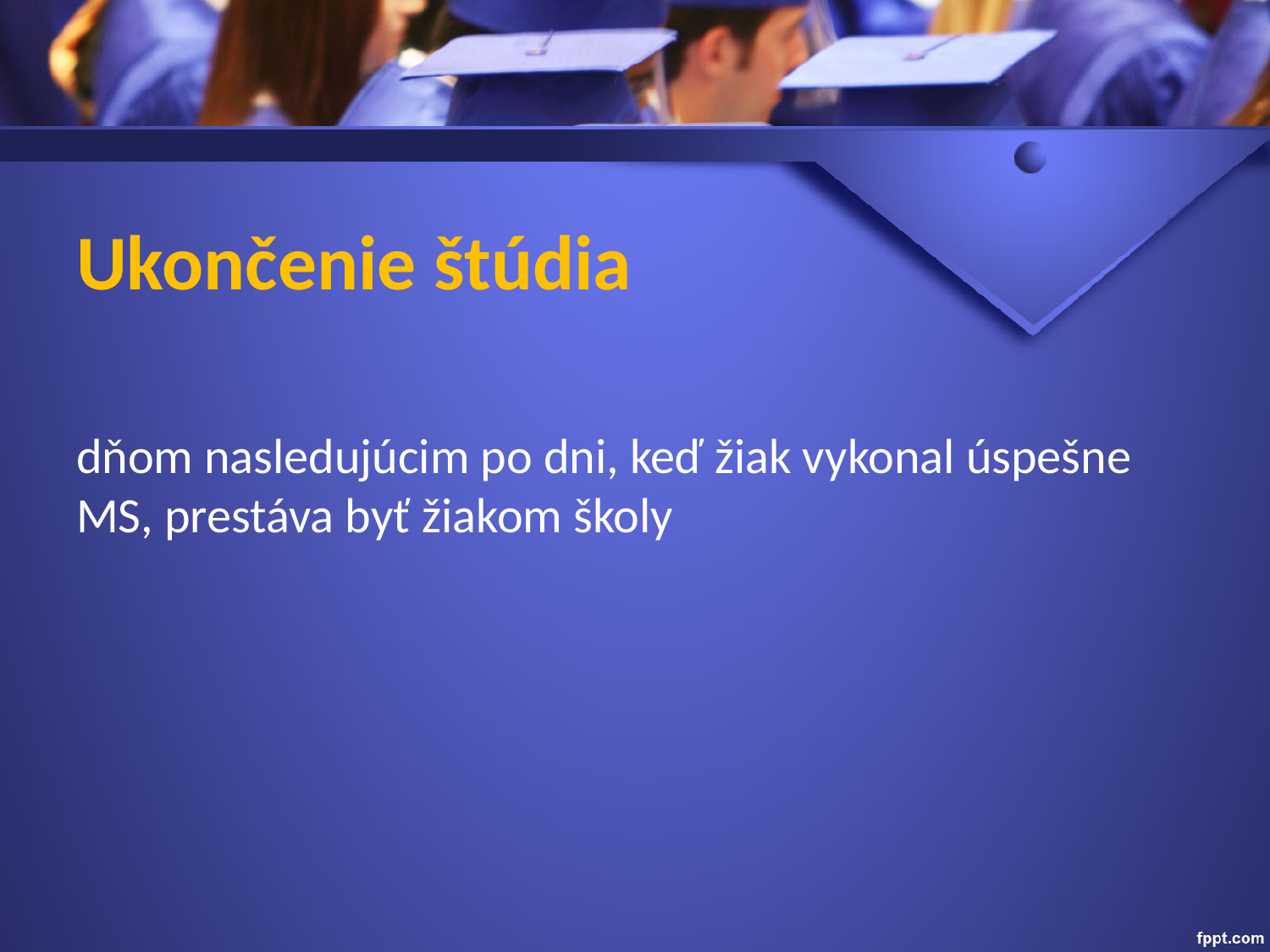

# Ukončenie štúdia

dňom nasledujúcim po dni, keď žiak vykonal úspešne MS, prestáva byť žiakom školy